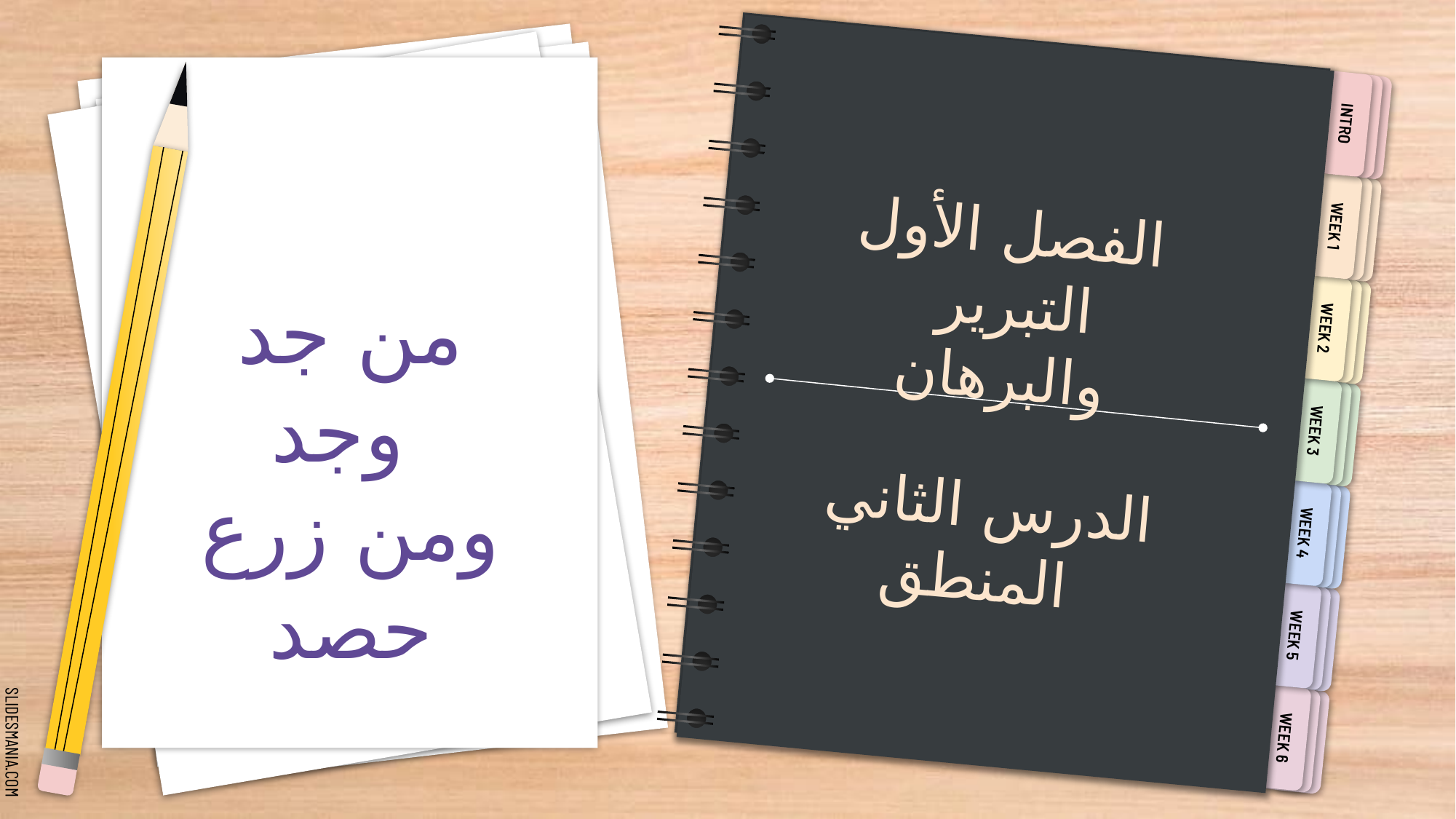

الفصل الأول
التبرير والبرهان
من جد وجد
ومن زرع حصد
الدرس الثاني
المنطق